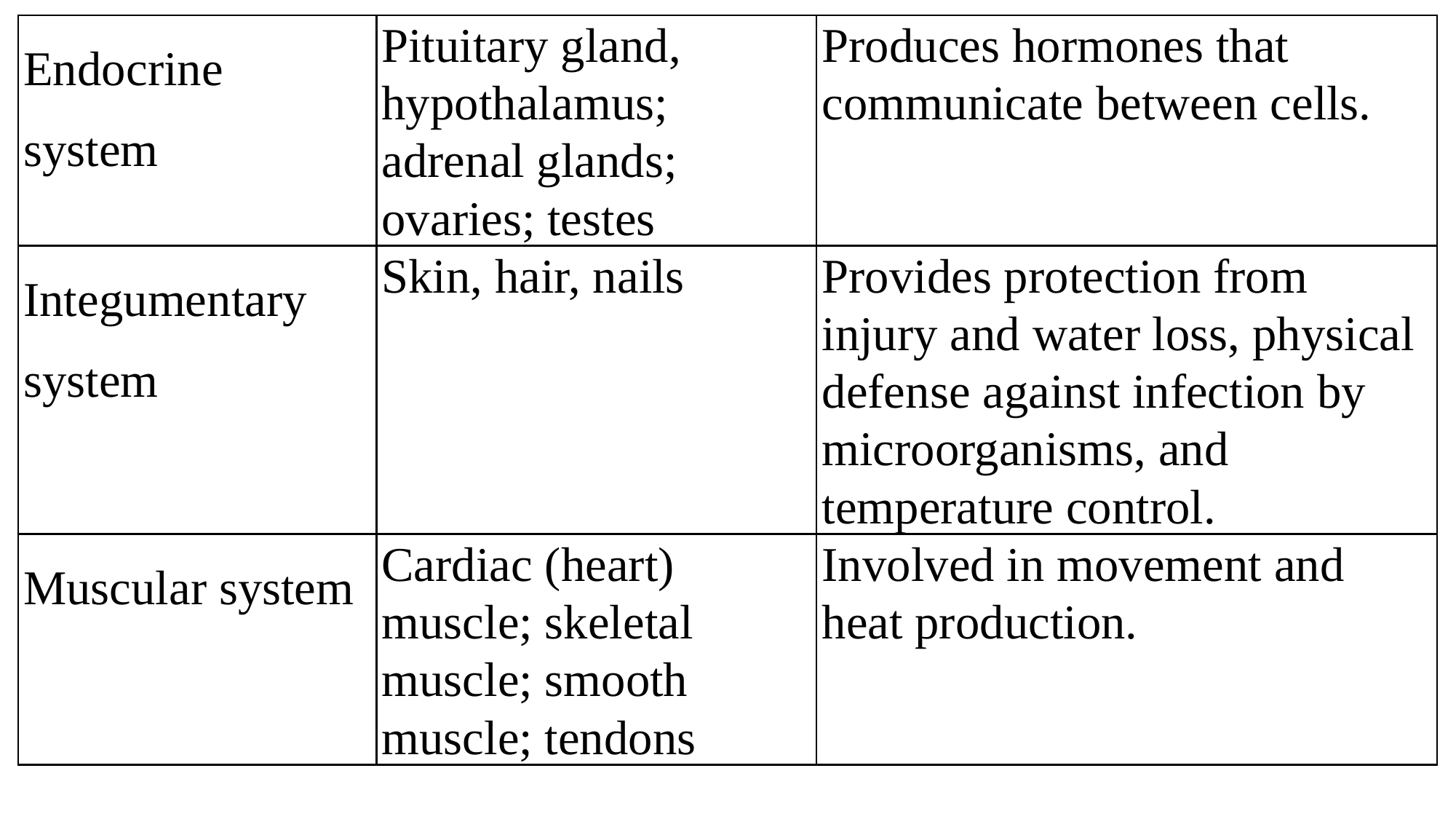

| Endocrine system | Pituitary gland, hypothalamus; adrenal glands; ovaries; testes | Produces hormones that communicate between cells. |
| --- | --- | --- |
| Integumentary system | Skin, hair, nails | Provides protection from injury and water loss, physical defense against infection by microorganisms, and temperature control. |
| Muscular system | Cardiac (heart) muscle; skeletal muscle; smooth muscle; tendons | Involved in movement and heat production. |